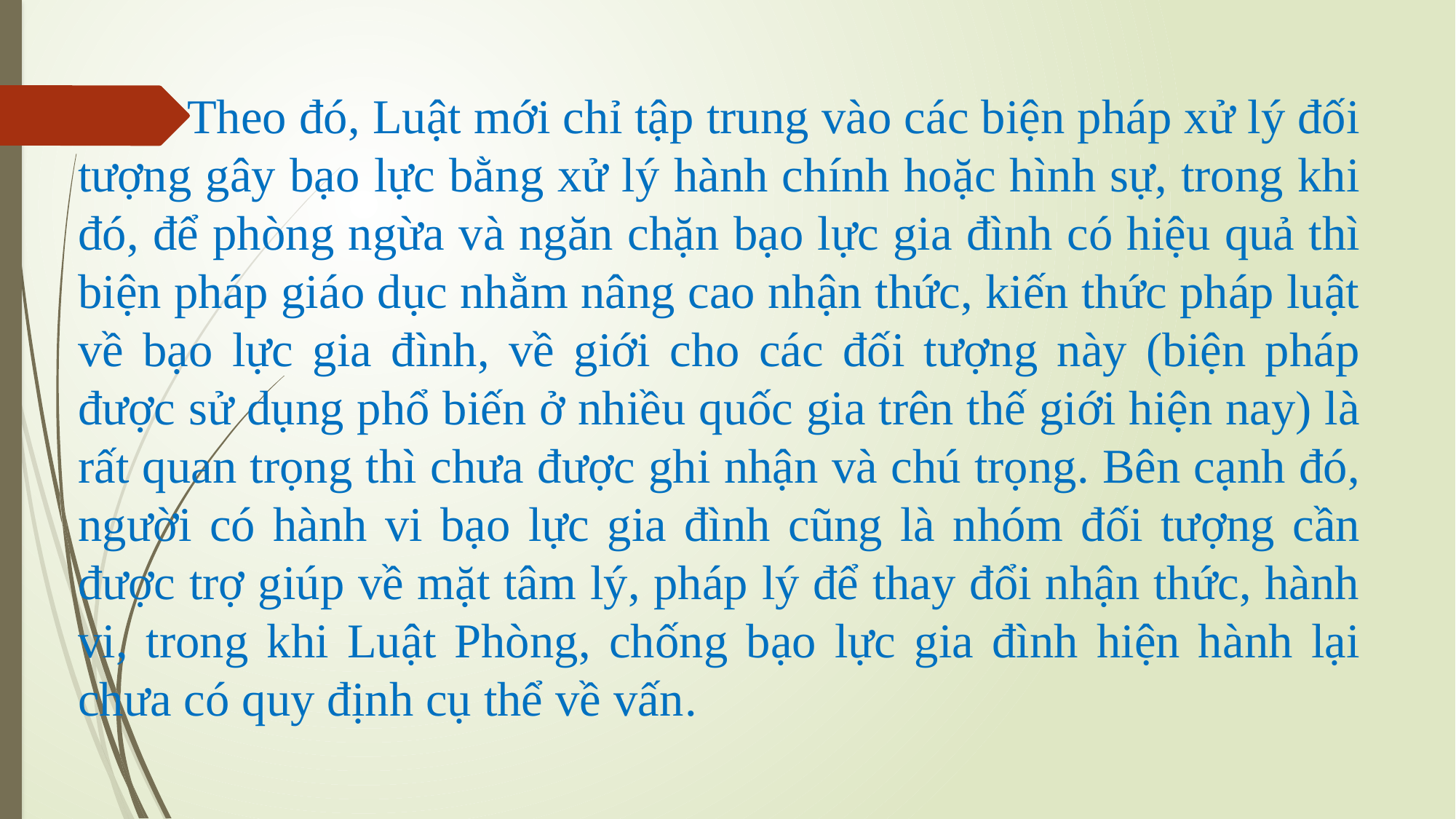

Theo đó, Luật mới chỉ tập trung vào các biện pháp xử lý đối tượng gây bạo lực bằng xử lý hành chính hoặc hình sự, trong khi đó, để phòng ngừa và ngăn chặn bạo lực gia đình có hiệu quả thì biện pháp giáo dục nhằm nâng cao nhận thức, kiến thức pháp luật về bạo lực gia đình, về giới cho các đối tượng này (biện pháp được sử dụng phổ biến ở nhiều quốc gia trên thế giới hiện nay) là rất quan trọng thì chưa được ghi nhận và chú trọng. Bên cạnh đó, người có hành vi bạo lực gia đình cũng là nhóm đối tượng cần được trợ giúp về mặt tâm lý, pháp lý để thay đổi nhận thức, hành vi, trong khi Luật Phòng, chống bạo lực gia đình hiện hành lại chưa có quy định cụ thể về vấn.